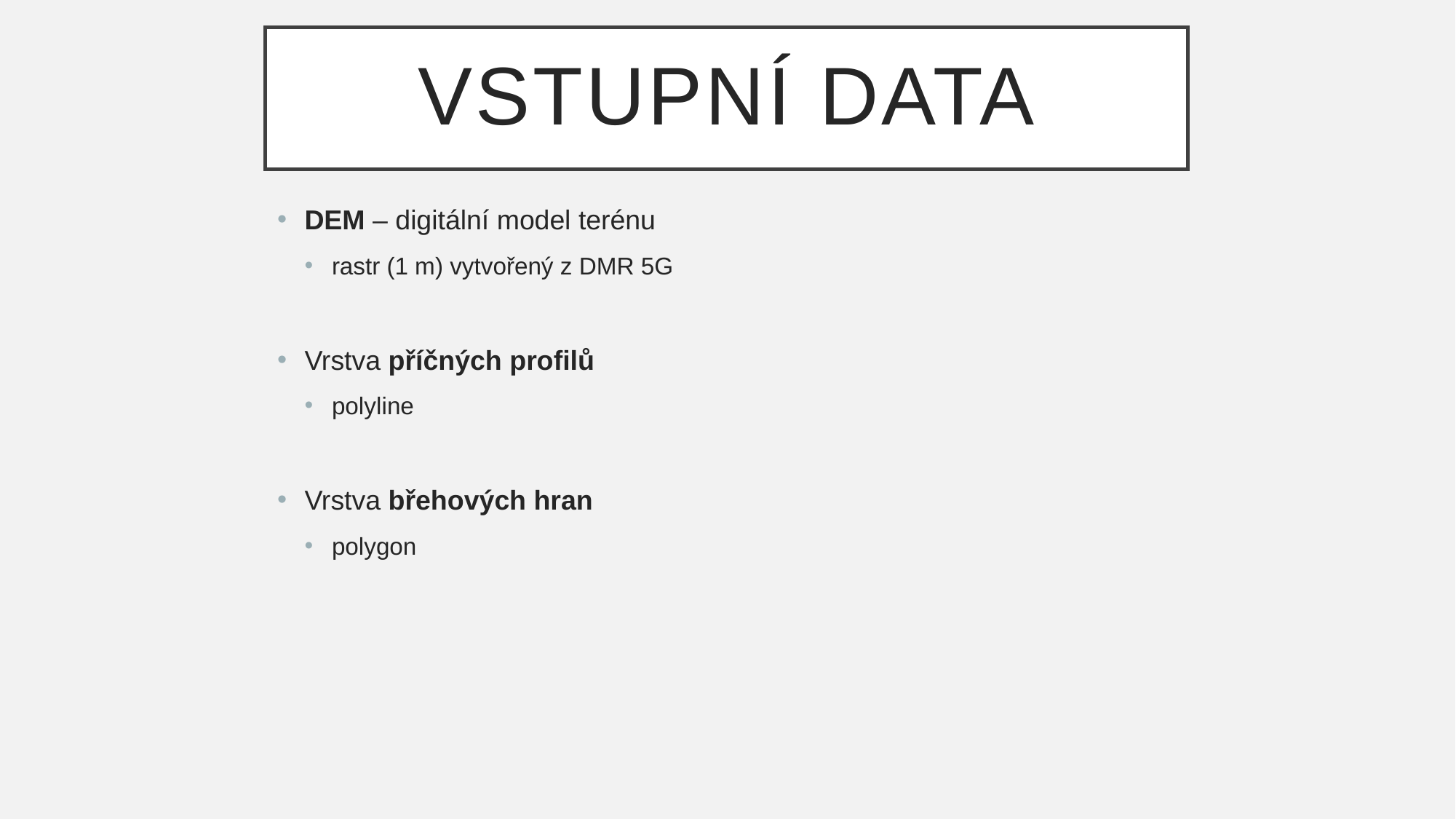

# VSTUPNÍ DATA
DEM – digitální model terénu
rastr (1 m) vytvořený z DMR 5G

Vrstva příčných profilů
polyline

Vrstva břehových hran
polygon